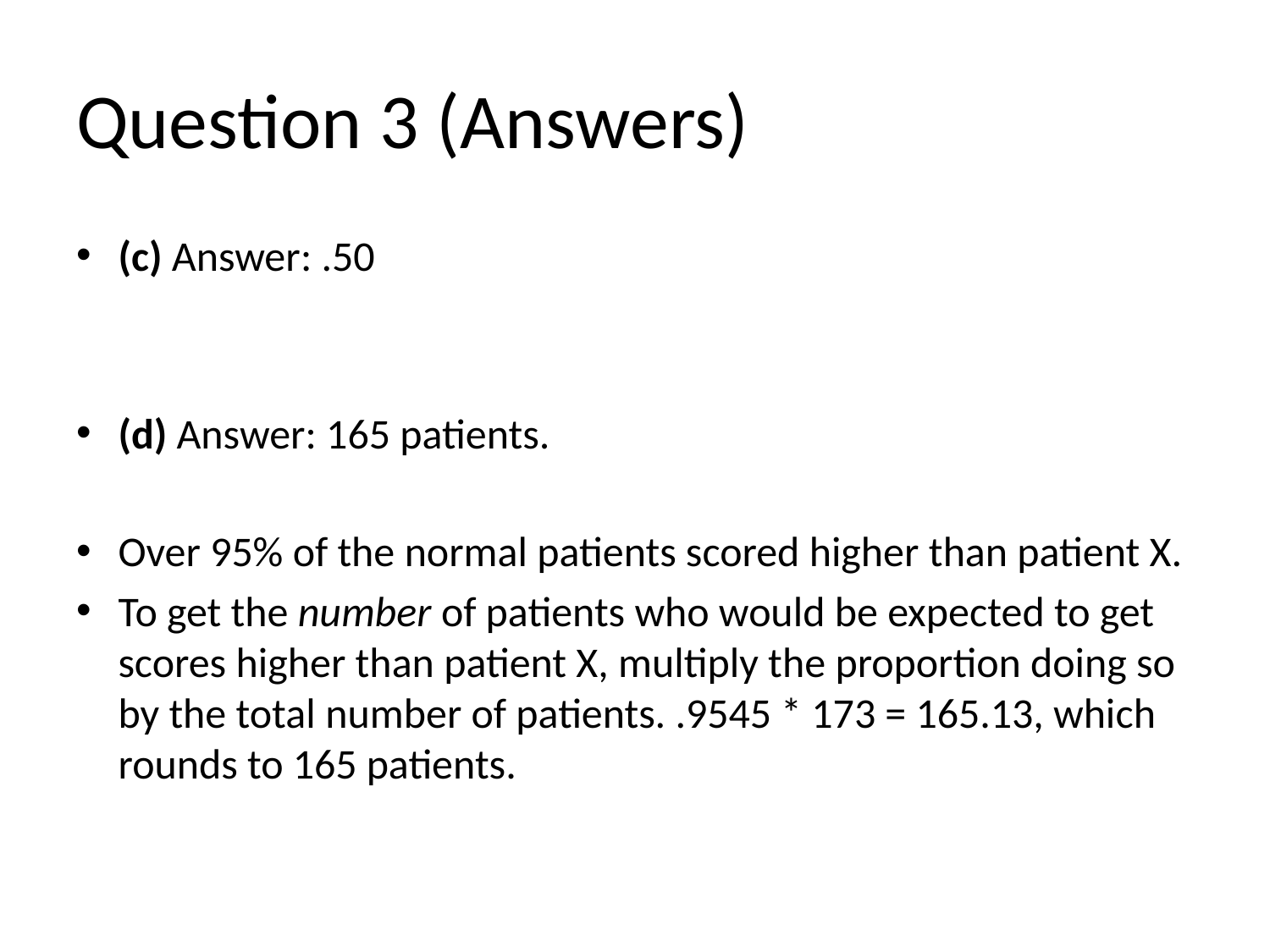

# Question 3 (Answers)
(c) Answer: .50

(d) Answer: 165 patients.

Over 95% of the normal patients scored higher than patient X.
To get the number of patients who would be expected to get scores higher than patient X, multiply the proportion doing so by the total number of patients. .9545 * 173 = 165.13, which rounds to 165 patients.